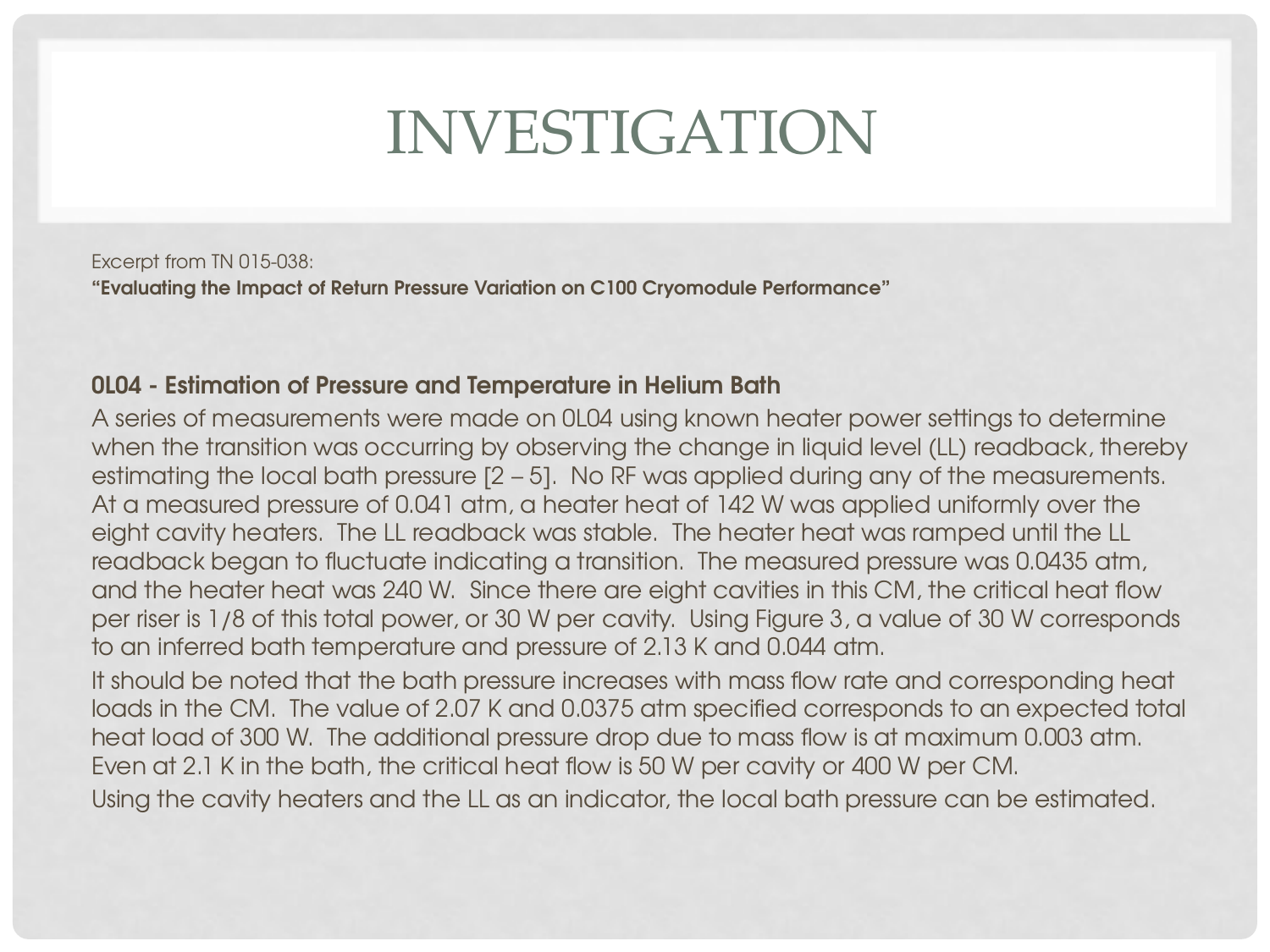

# Investigation
Excerpt from TN 015-038:
“Evaluating the Impact of Return Pressure Variation on C100 Cryomodule Performance”

0L04 - Estimation of Pressure and Temperature in Helium Bath
A series of measurements were made on 0L04 using known heater power settings to determine when the transition was occurring by observing the change in liquid level (LL) readback, thereby estimating the local bath pressure [2 – 5].  No RF was applied during any of the measurements.  At a measured pressure of 0.041 atm, a heater heat of 142 W was applied uniformly over the eight cavity heaters.  The LL readback was stable.  The heater heat was ramped until the LL readback began to fluctuate indicating a transition.  The measured pressure was 0.0435 atm, and the heater heat was 240 W.  Since there are eight cavities in this CM, the critical heat flow per riser is 1/8 of this total power, or 30 W per cavity.  Using Figure 3, a value of 30 W corresponds to an inferred bath temperature and pressure of 2.13 K and 0.044 atm.
It should be noted that the bath pressure increases with mass flow rate and corresponding heat loads in the CM.  The value of 2.07 K and 0.0375 atm specified corresponds to an expected total heat load of 300 W.  The additional pressure drop due to mass flow is at maximum 0.003 atm.  Even at 2.1 K in the bath, the critical heat flow is 50 W per cavity or 400 W per CM.
Using the cavity heaters and the LL as an indicator, the local bath pressure can be estimated.